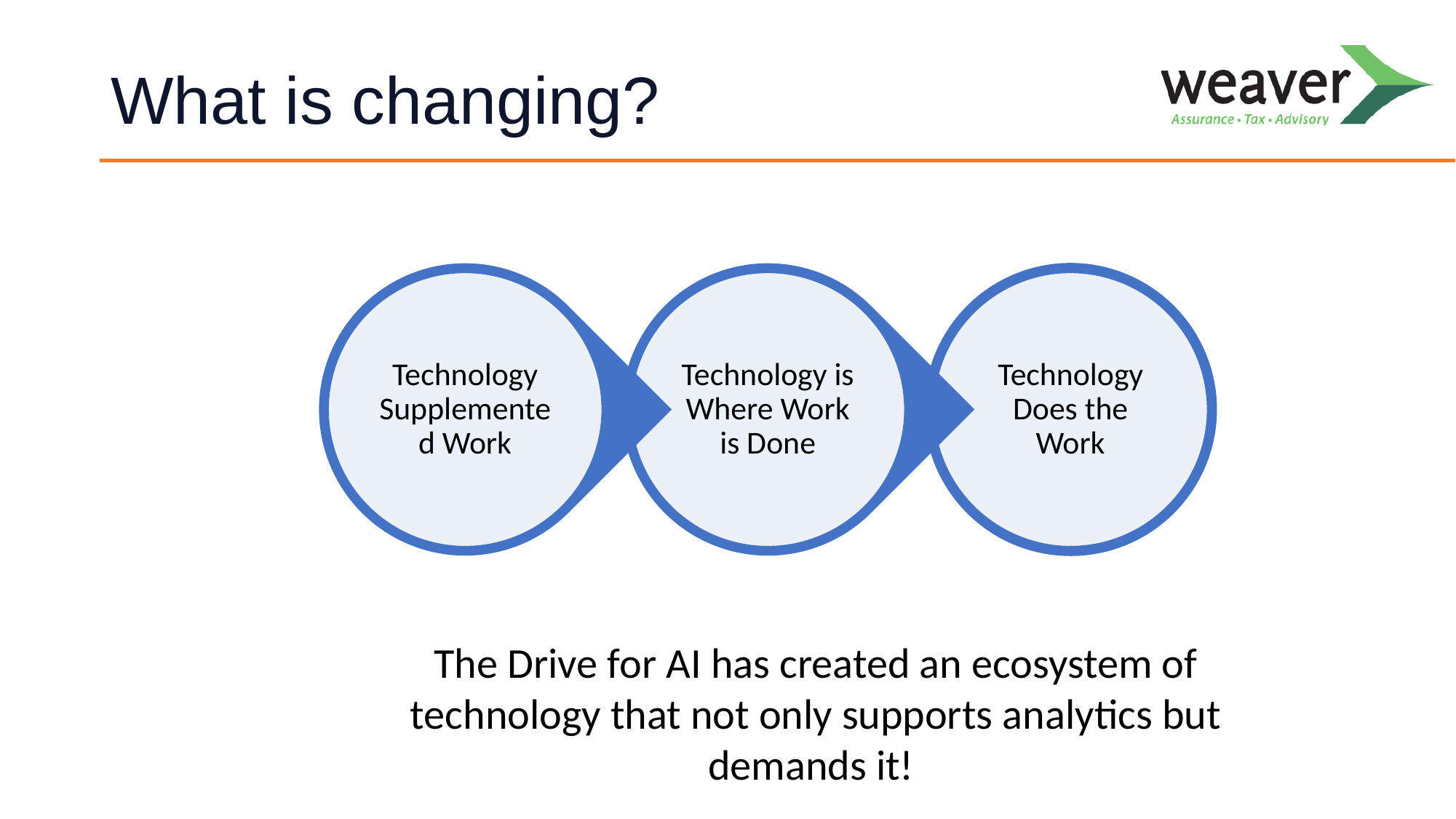

# What is changing?
Technology Does the Work
Technology is Where Work is Done
Technology Supplemented Work
The Drive for AI has created an ecosystem of technology that not only supports analytics but demands it!